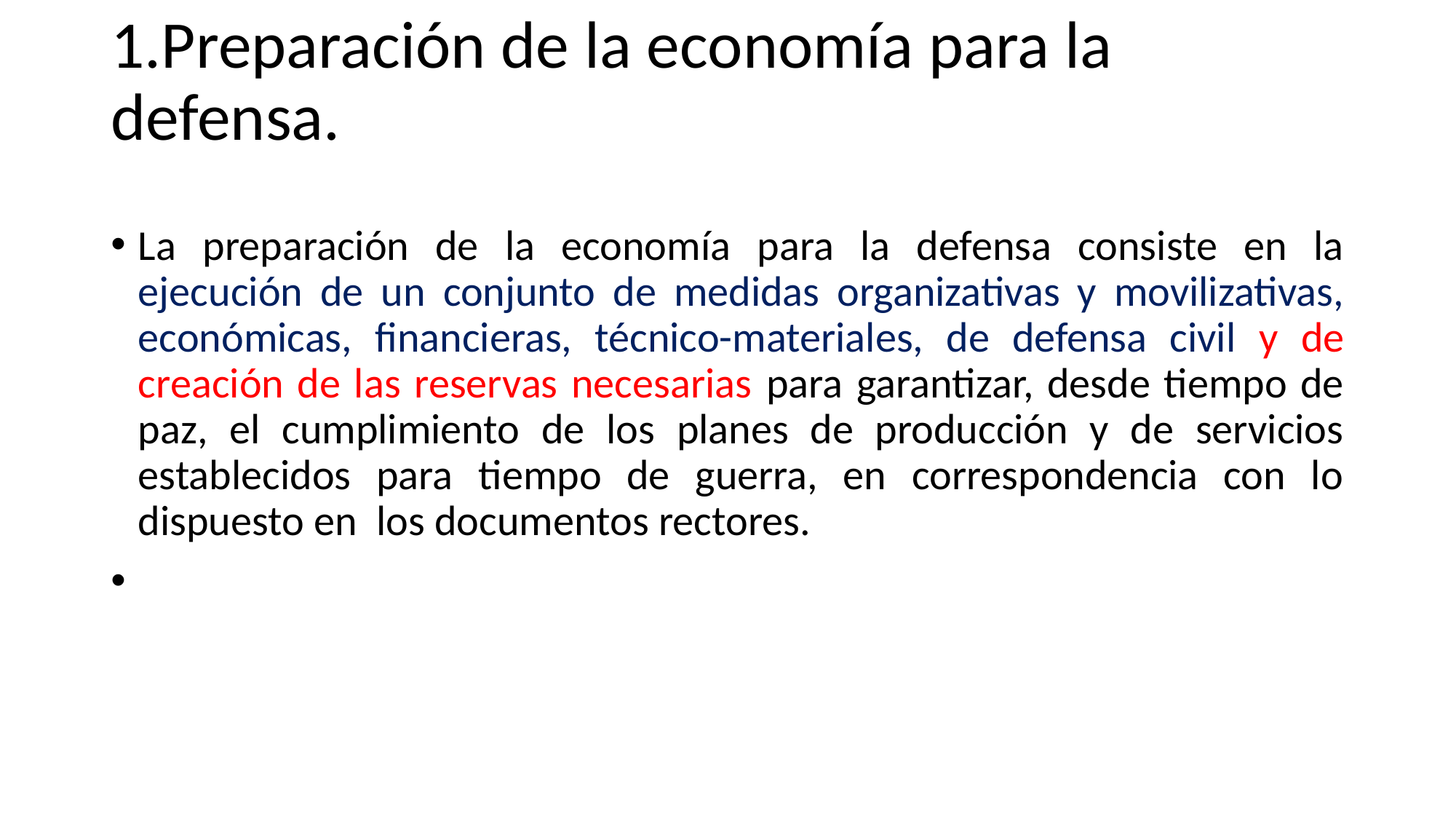

# 1.Preparación de la economía para la defensa.
La preparación de la economía para la defensa consiste en la ejecución de un conjunto de medidas organizativas y movilizativas, económicas, financieras, técnico-materiales, de defensa civil y de creación de las reservas necesarias para garantizar, desde tiempo de paz, el cumplimiento de los planes de producción y de servicios establecidos para tiempo de guerra, en correspondencia con lo dispuesto en  los documentos rectores.